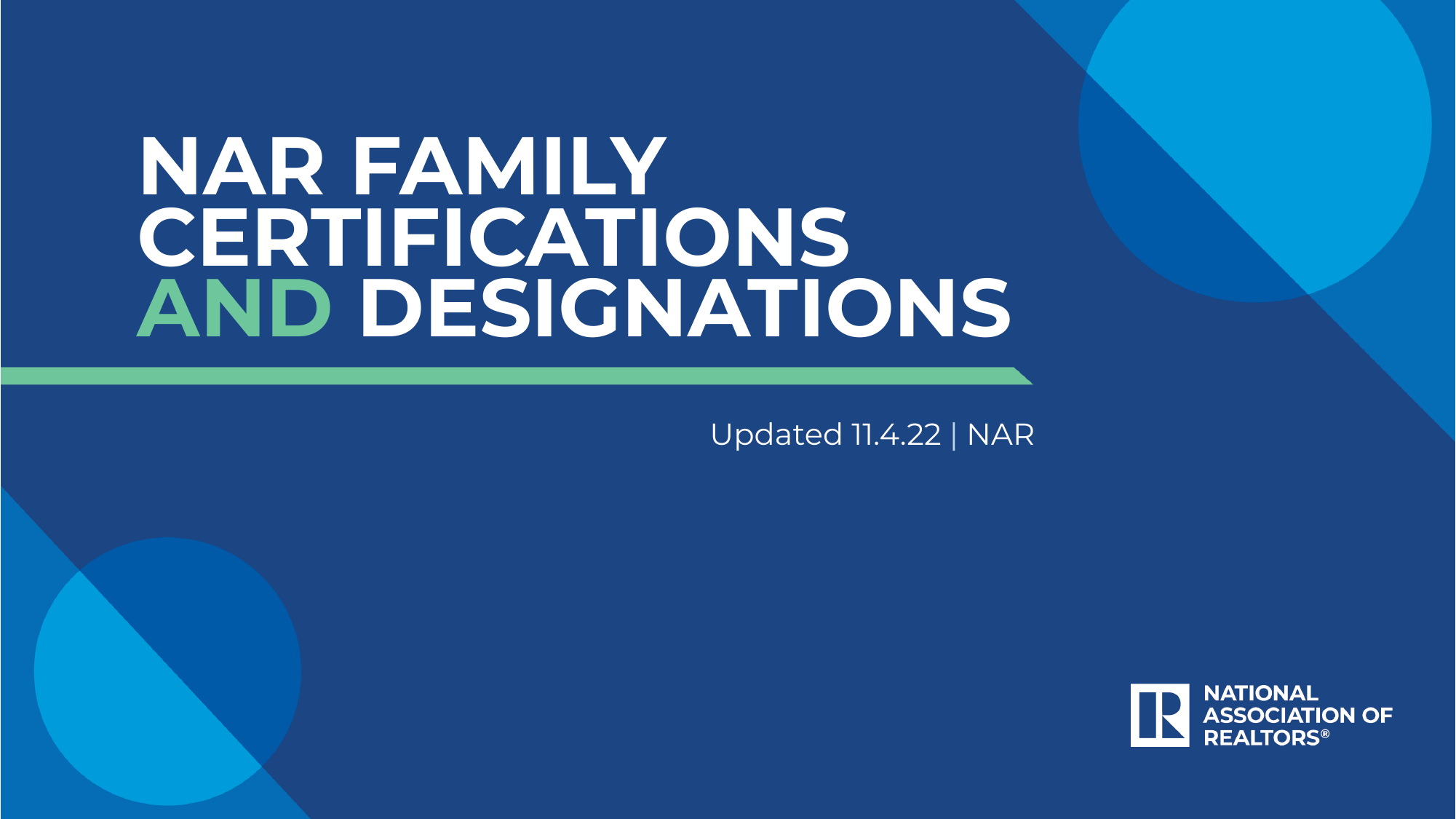

NAR FAMILY
CERTIFICATIONS
AND DESIGNATIONS
Updated 11.4.22 | NAR